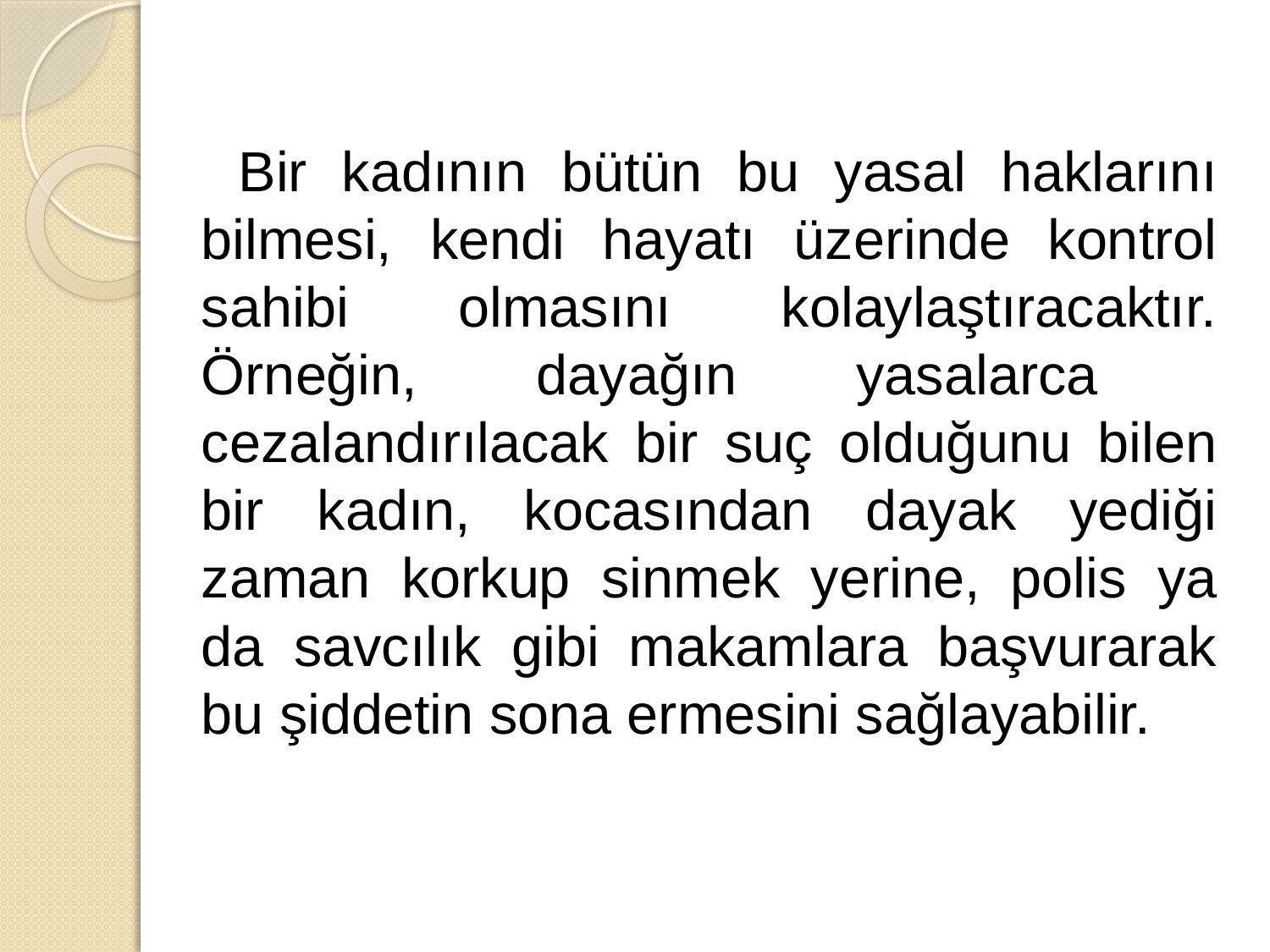

Bir kadının bütün bu yasal haklarını bilmesi, kendi hayatı üzerinde kontrol sahibi olmasını kolaylaştıracaktır. Örneğin, dayağın yasalarca  cezalandırılacak bir suç olduğunu bilen bir kadın, kocasından dayak yediği zaman korkup sinmek yerine, polis ya da savcılık gibi makamlara başvurarak bu şiddetin sona ermesini sağlayabilir.